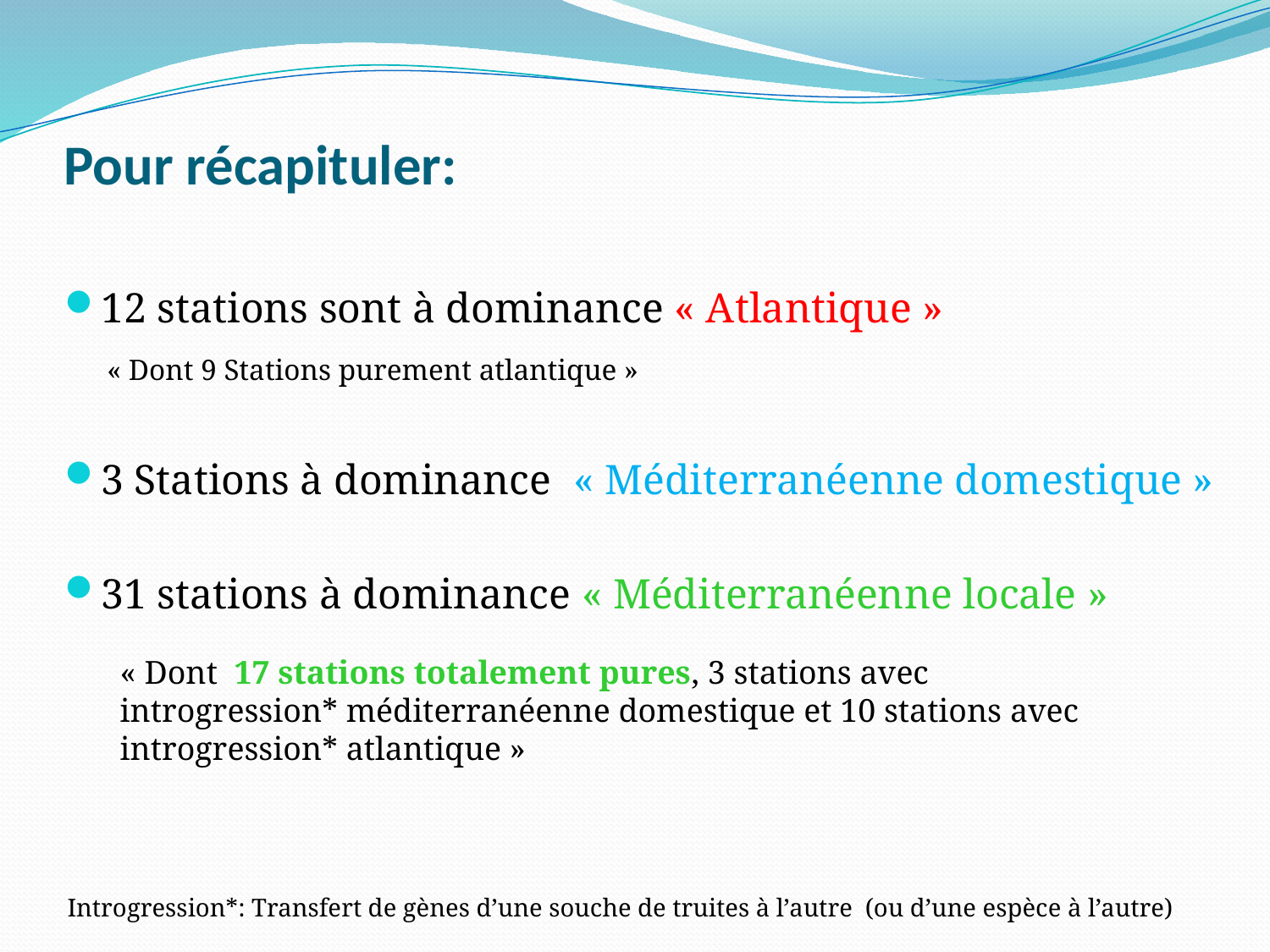

# Pour récapituler:
12 stations sont à dominance « Atlantique »
    « Dont 9 Stations purement atlantique »

3 Stations à dominance  « Méditerranéenne domestique »

31 stations à dominance « Méditerranéenne locale »

« Dont  17 stations totalement pures, 3 stations avec introgression* méditerranéenne domestique et 10 stations avec introgression* atlantique »

Introgression*: Transfert de gènes d’une souche de truites à l’autre  (ou d’une espèce à l’autre)